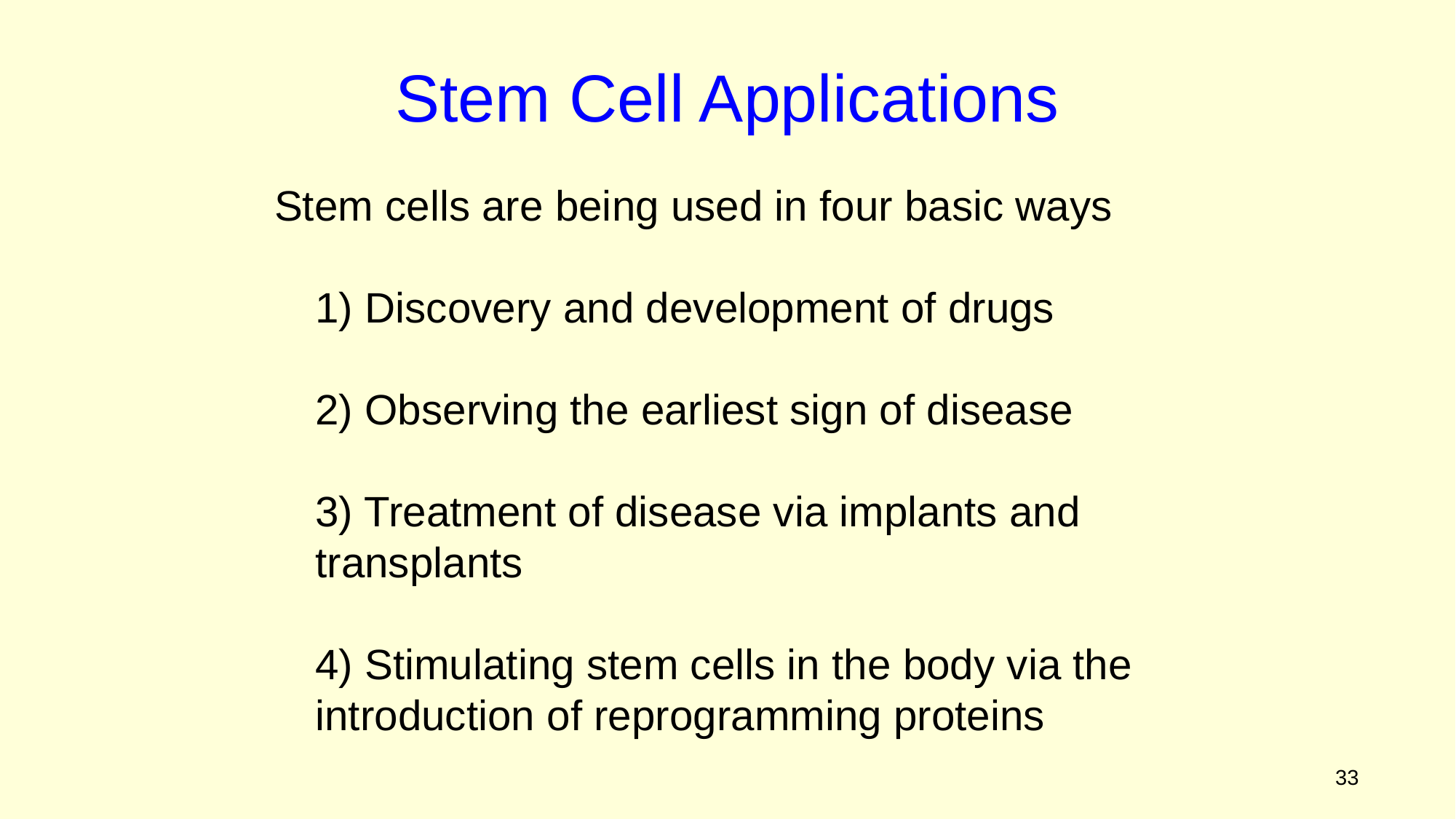

Stem Cell Applications
Stem cells are being used in four basic ways

	1) Discovery and development of drugs

	2) Observing the earliest sign of disease

	3) Treatment of disease via implants and transplants

	4) Stimulating stem cells in the body via the introduction of reprogramming proteins
Figure 2.3